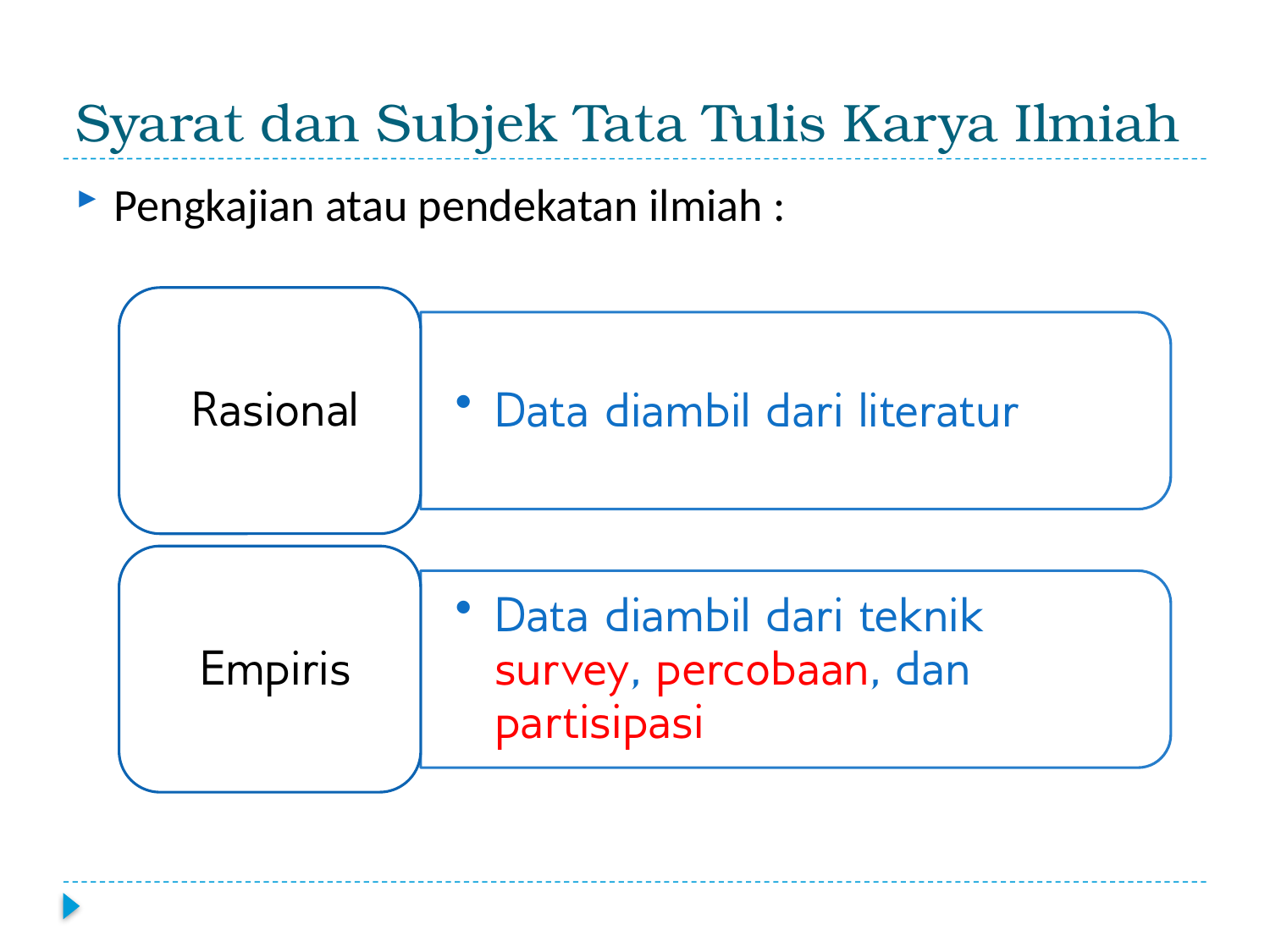

# Syarat dan Subjek Tata Tulis Karya Ilmiah
Pengkajian atau pendekatan ilmiah :
Data diambil dari literatur
Rasional
Data diambil dari teknik survey, percobaan, dan partisipasi
Empiris